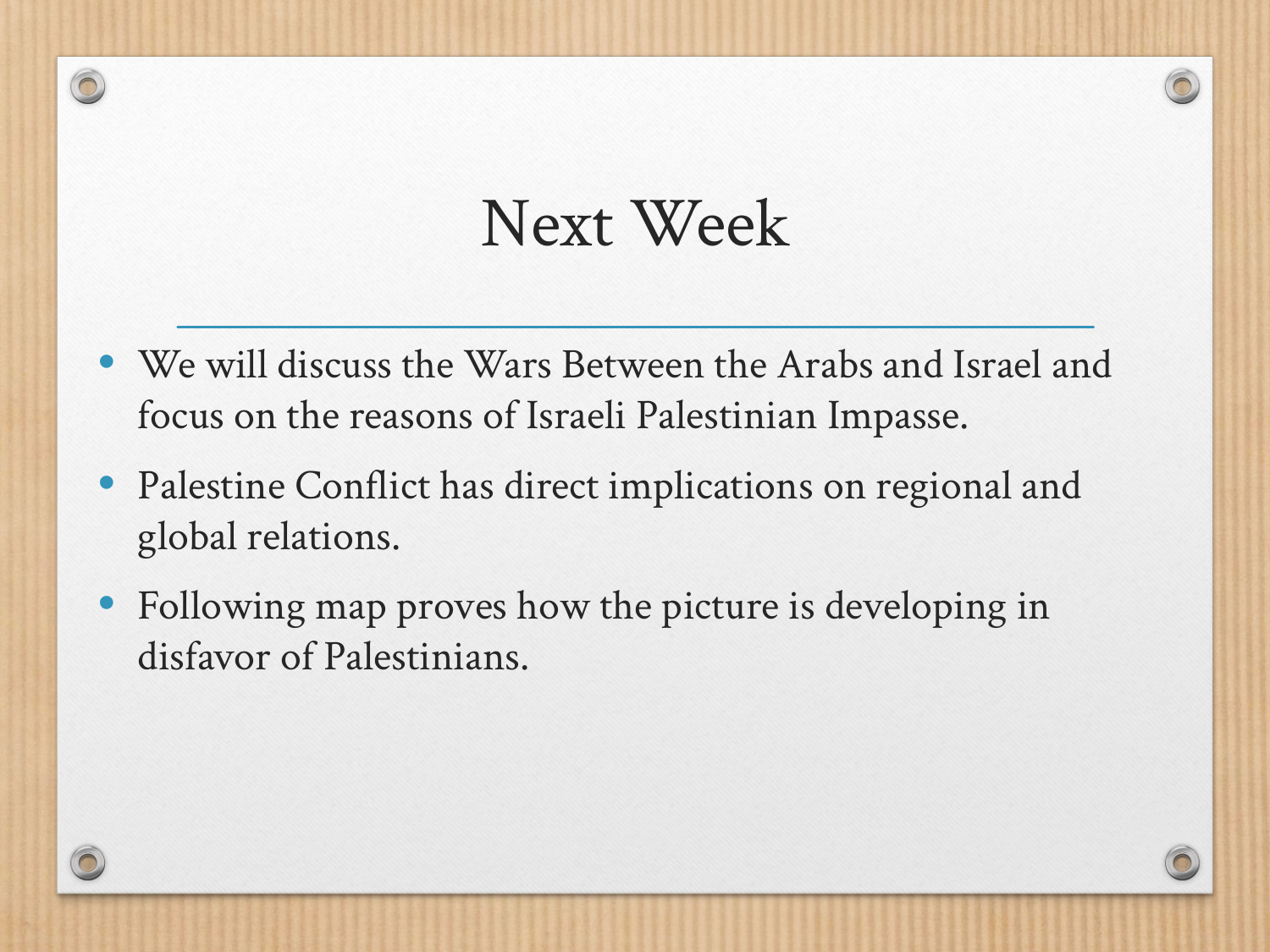

# Next Week
We will discuss the Wars Between the Arabs and Israel and focus on the reasons of Israeli Palestinian Impasse.
Palestine Conflict has direct implications on regional and global relations.
Following map proves how the picture is developing in disfavor of Palestinians.